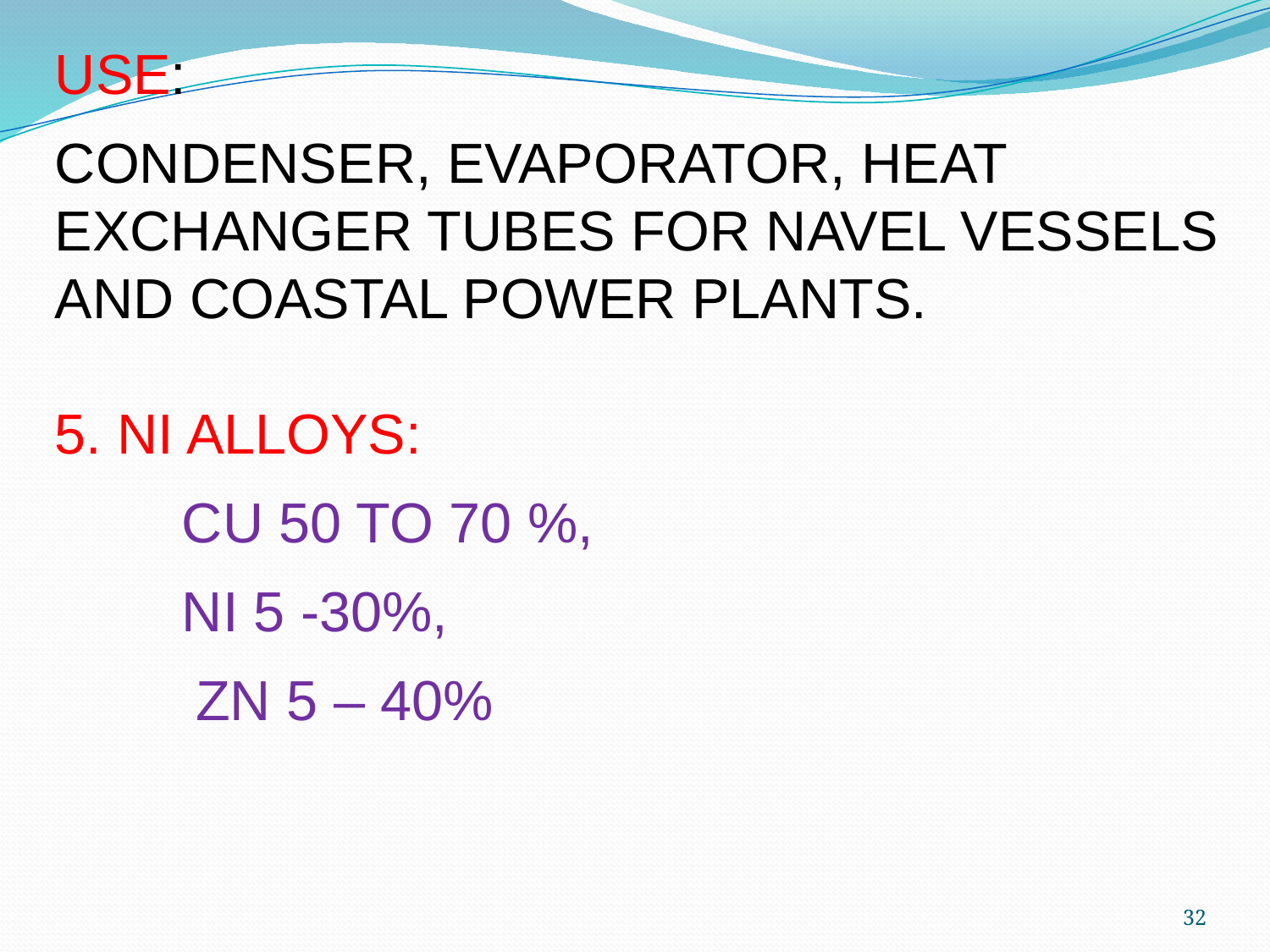

USE:
CONDENSER, EVAPORATOR, HEAT EXCHANGER TUBES FOR NAVEL VESSELS AND COASTAL POWER PLANTS.

5. NI ALLOYS:
  	CU 50 TO 70 %,
  	NI 5 -30%,
         ZN 5 – 40%
32